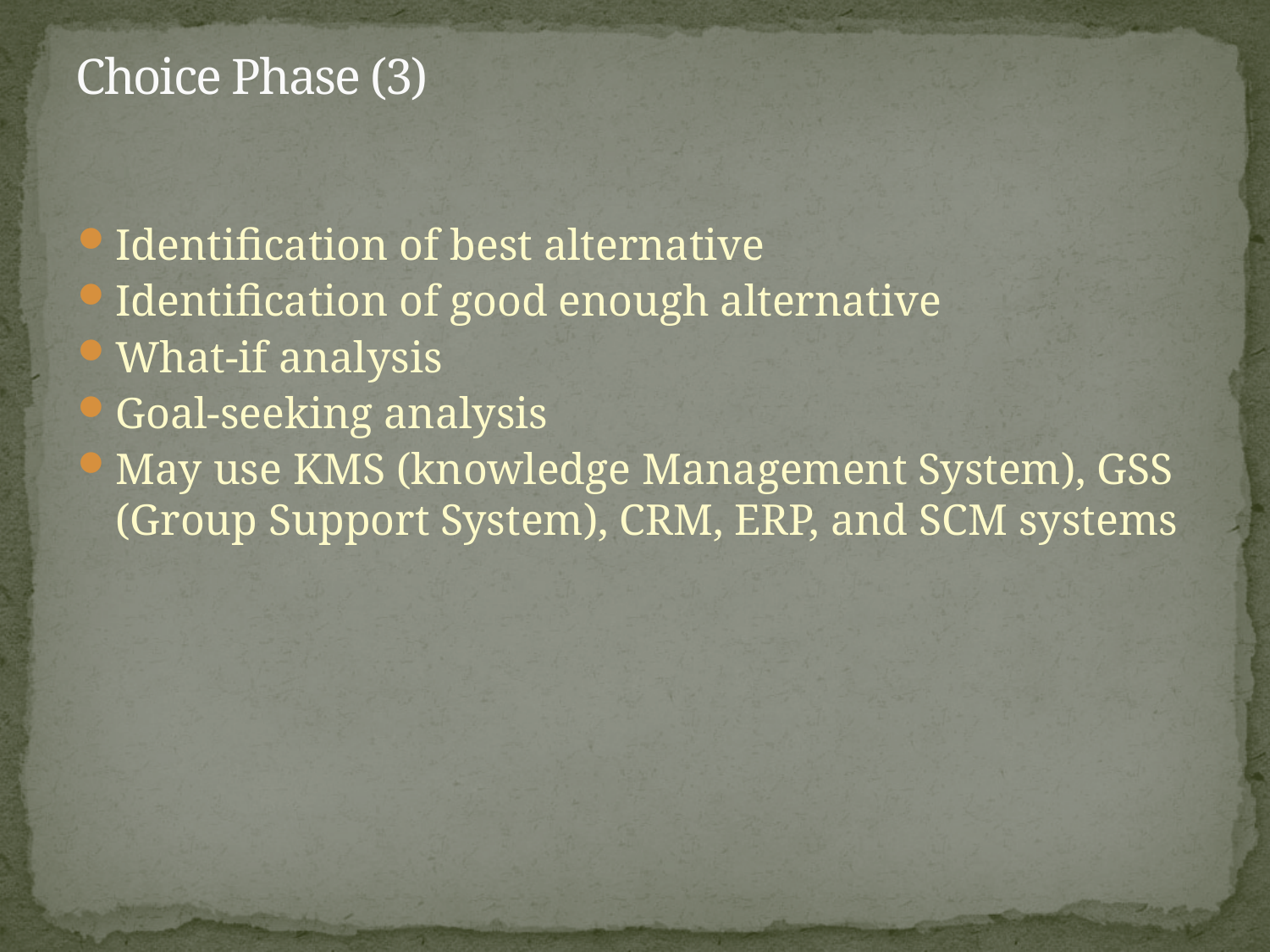

# Choice Phase (3)
Identification of best alternative
Identification of good enough alternative
What-if analysis
Goal-seeking analysis
May use KMS (knowledge Management System), GSS (Group Support System), CRM, ERP, and SCM systems